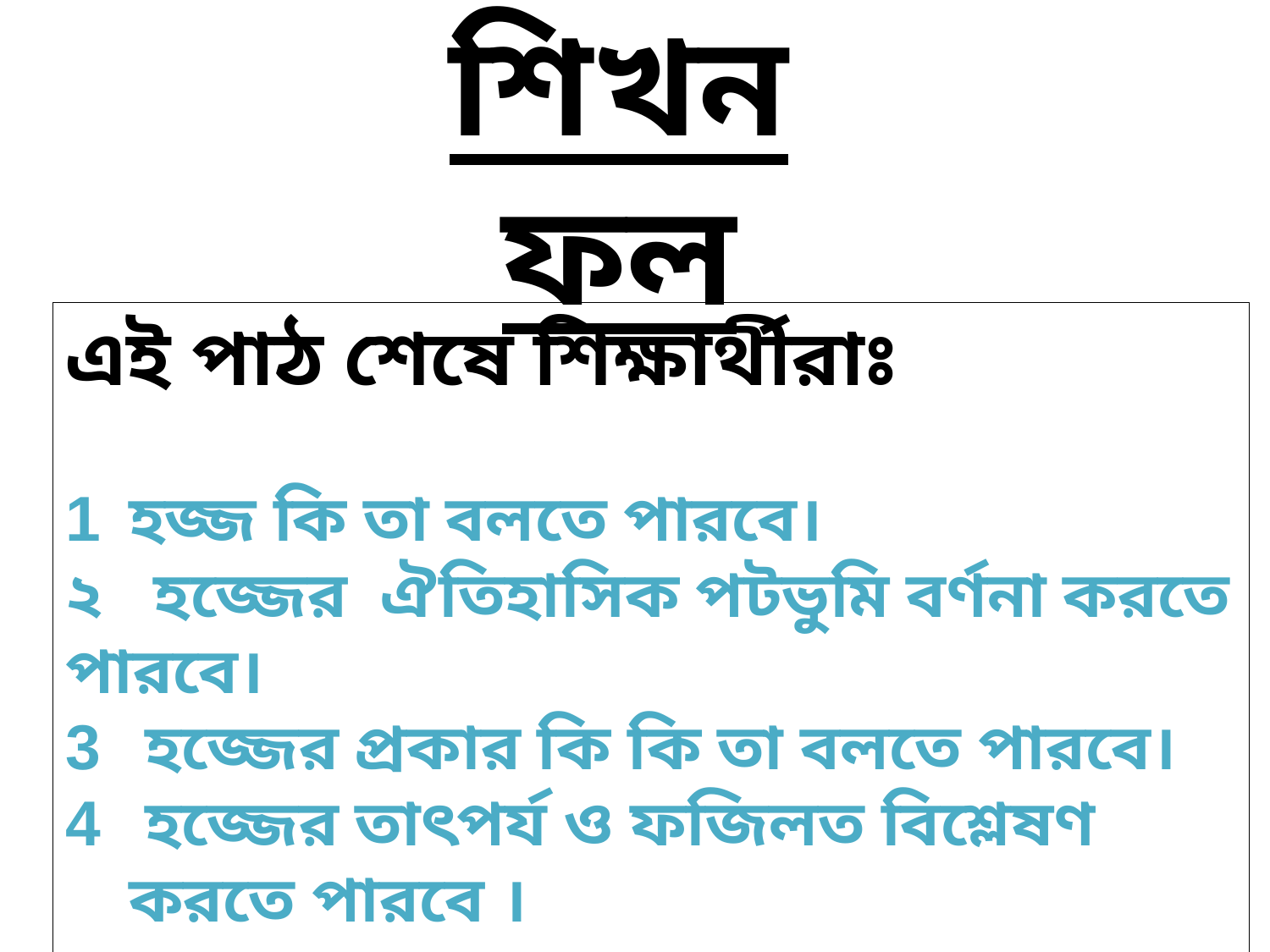

শিখন ফল
এই পাঠ শেষে শিক্ষার্থীরাঃ

হজ্জ কি তা বলতে পারবে।
২   হজ্জের  ঐতিহাসিক পটভুমি বর্ণনা করতে পারবে।
 হজ্জের প্রকার কি কি তা বলতে পারবে।
 হজ্জের তাৎপর্য ও ফজিলত বিশ্লেষণ  করতে পারবে ।